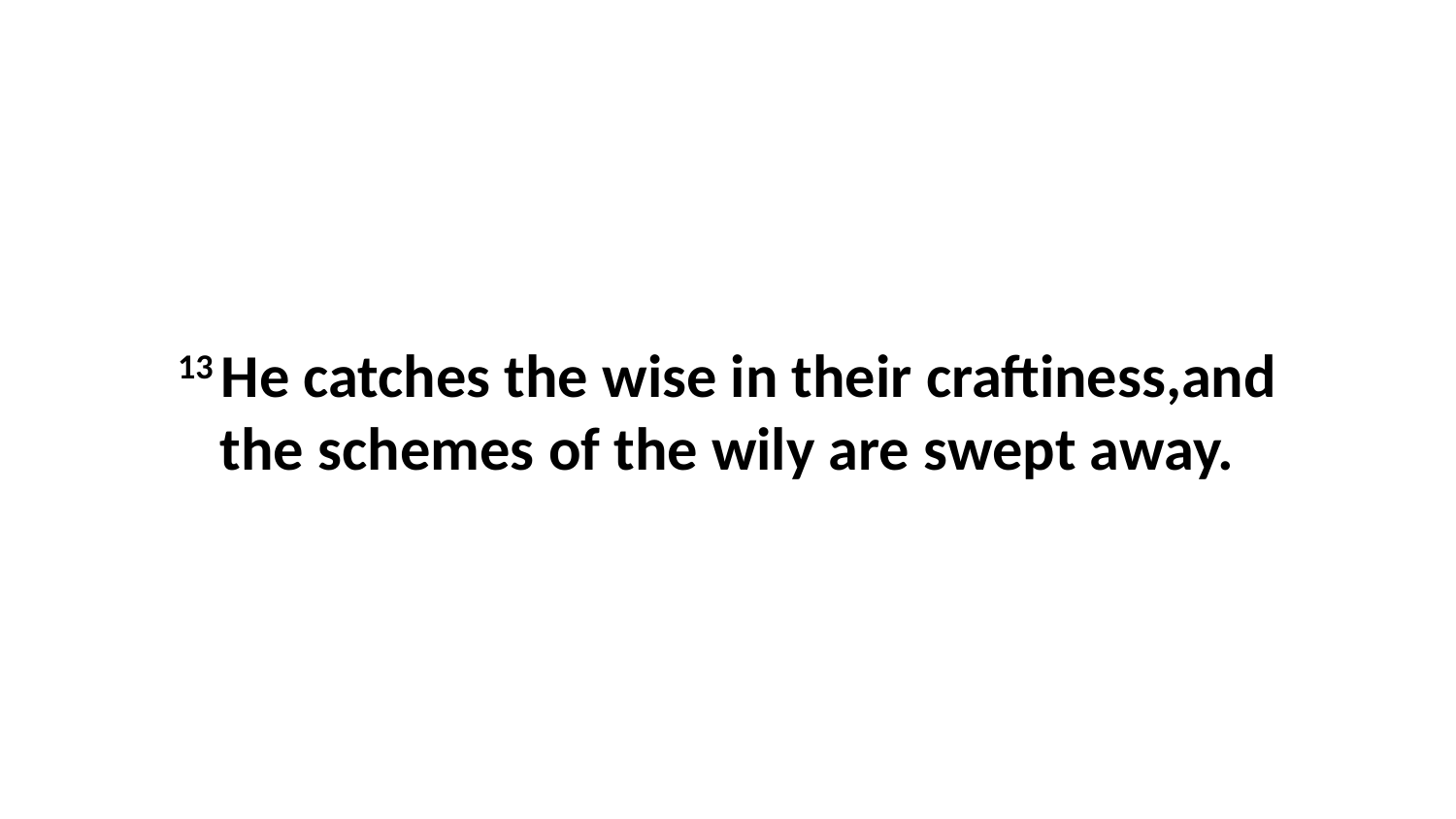

13 He catches the wise in their craftiness,and the schemes of the wily are swept away.